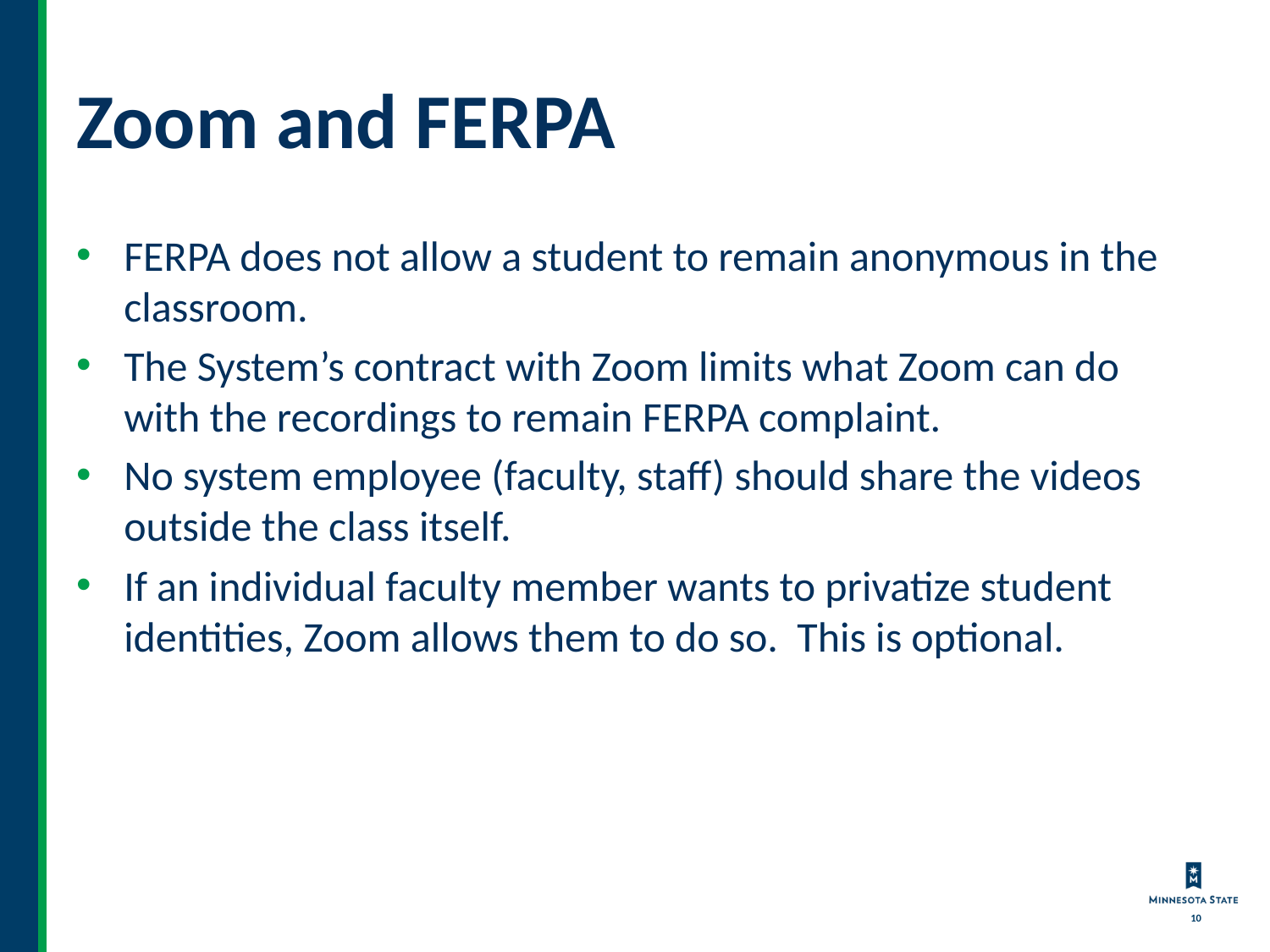

# Zoom and FERPA
FERPA does not allow a student to remain anonymous in the classroom.
The System’s contract with Zoom limits what Zoom can do with the recordings to remain FERPA complaint.
No system employee (faculty, staff) should share the videos outside the class itself.
If an individual faculty member wants to privatize student identities, Zoom allows them to do so.  This is optional.